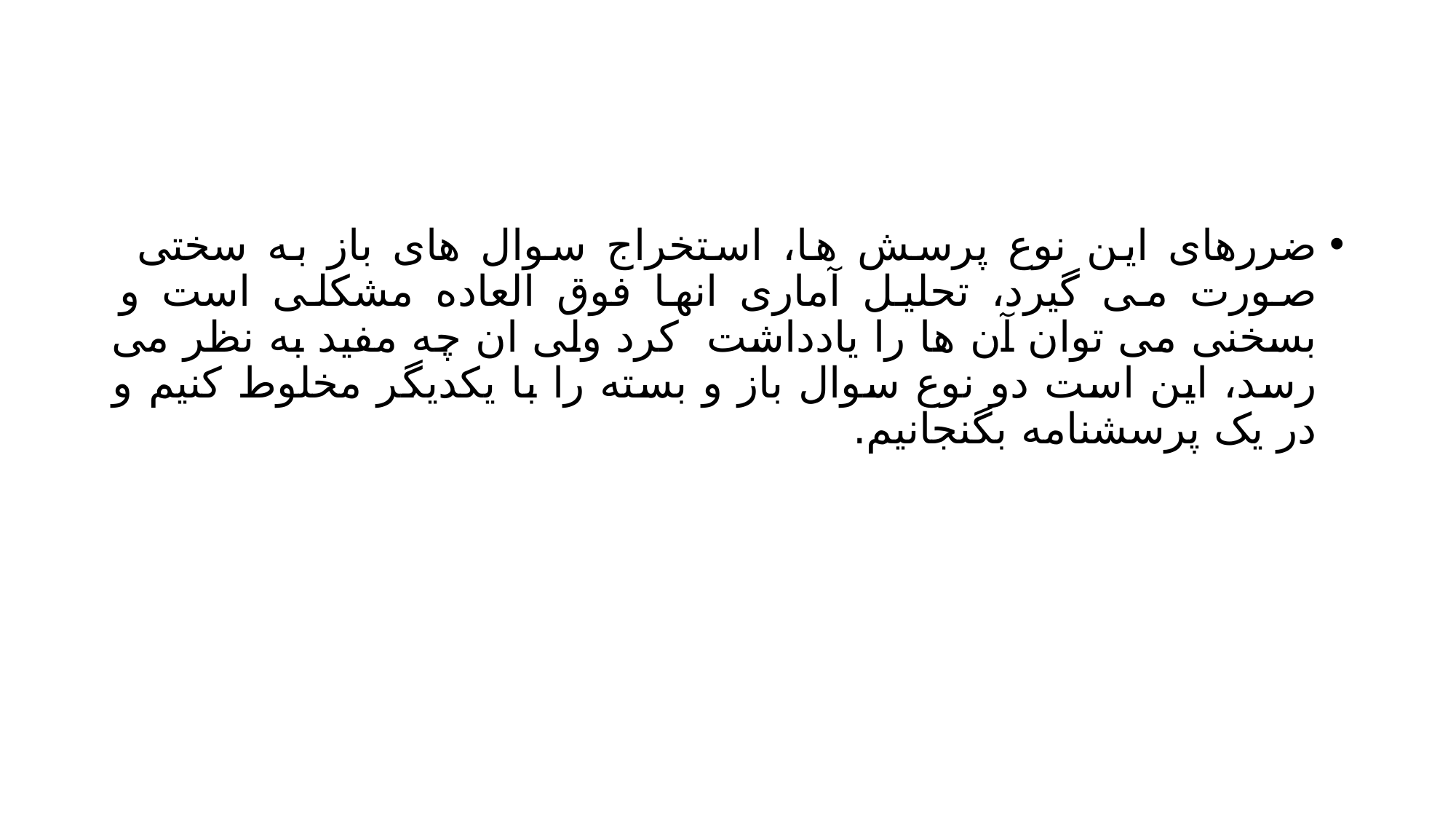

#
ضررهای این نوع پرسش ها، استخراج سوال های باز به سختی  صورت می گیرد، تحلیل آماری انها فوق العاده مشکلی است و بسخنی می توان آن ها را یادداشت  کرد ولی ان چه مفید به نظر می رسد، این است دو نوع سوال باز و بسته را با یکدیگر مخلوط کنیم و در یک پرسشنامه بگنجانیم.